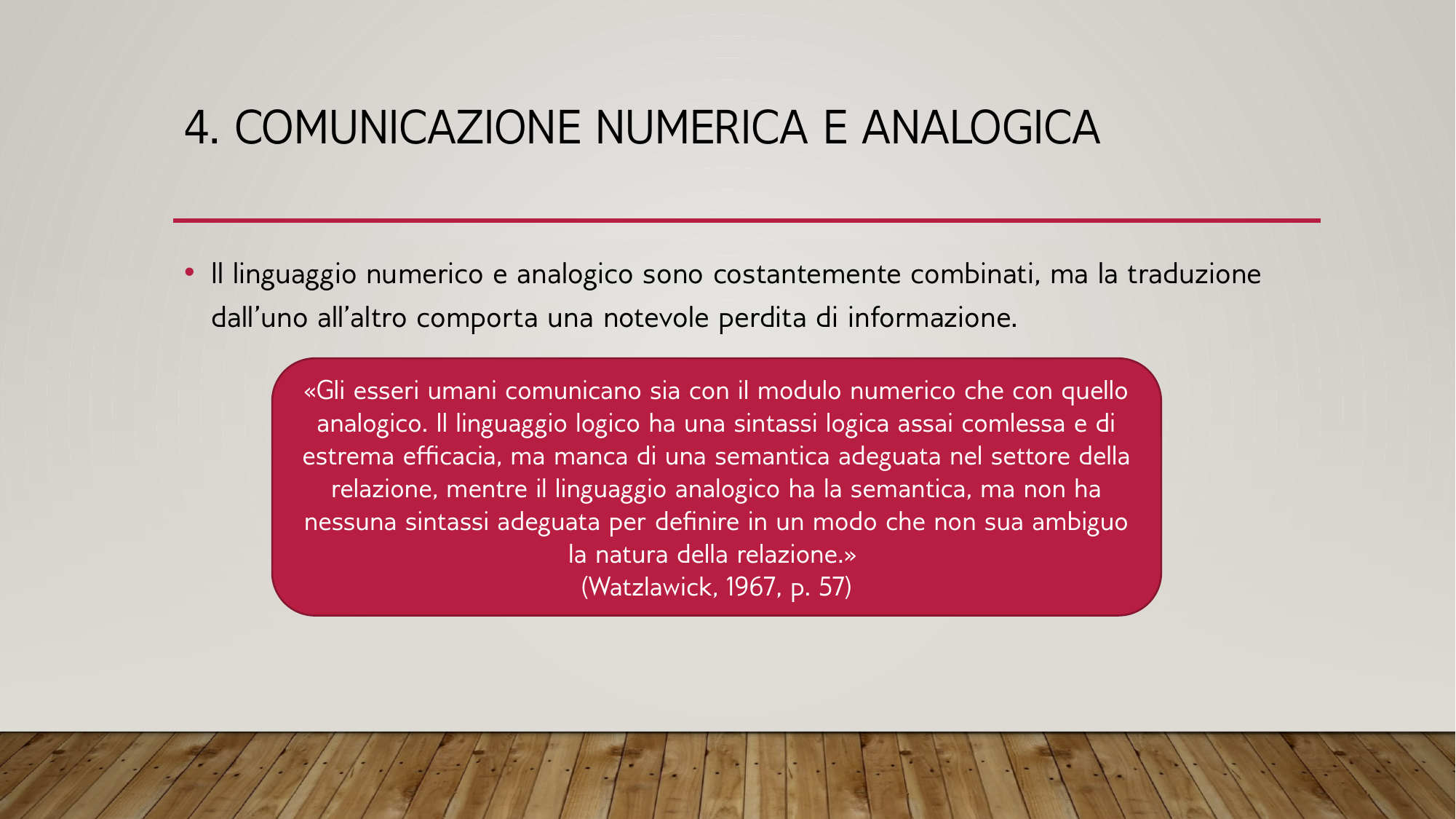

# 4. Comunicazione numerica e analogica
Il linguaggio numerico e analogico sono costantemente combinati, ma la traduzione dall’uno all’altro comporta una notevole perdita di informazione.
«Gli esseri umani comunicano sia con il modulo numerico che con quello analogico. Il linguaggio logico ha una sintassi logica assai comlessa e di estrema efficacia, ma manca di una semantica adeguata nel settore della relazione, mentre il linguaggio analogico ha la semantica, ma non ha nessuna sintassi adeguata per definire in un modo che non sua ambiguo la natura della relazione.»
(Watzlawick, 1967, p. 57)